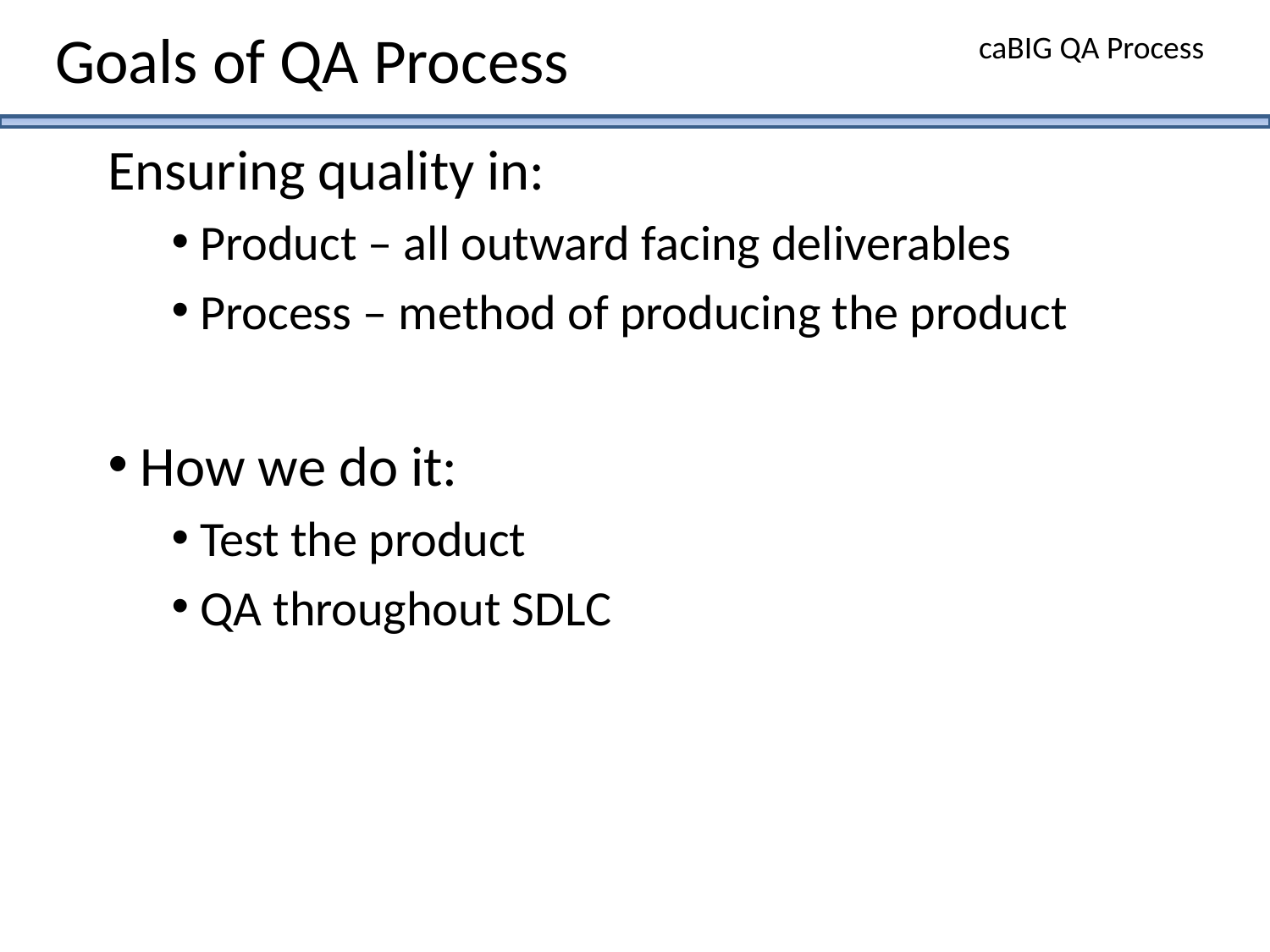

caBIG QA Process
# Goals of QA Process

Ensuring quality in:
 Product – all outward facing deliverables
 Process – method of producing the product

 How we do it:
 Test the product
 QA throughout SDLC